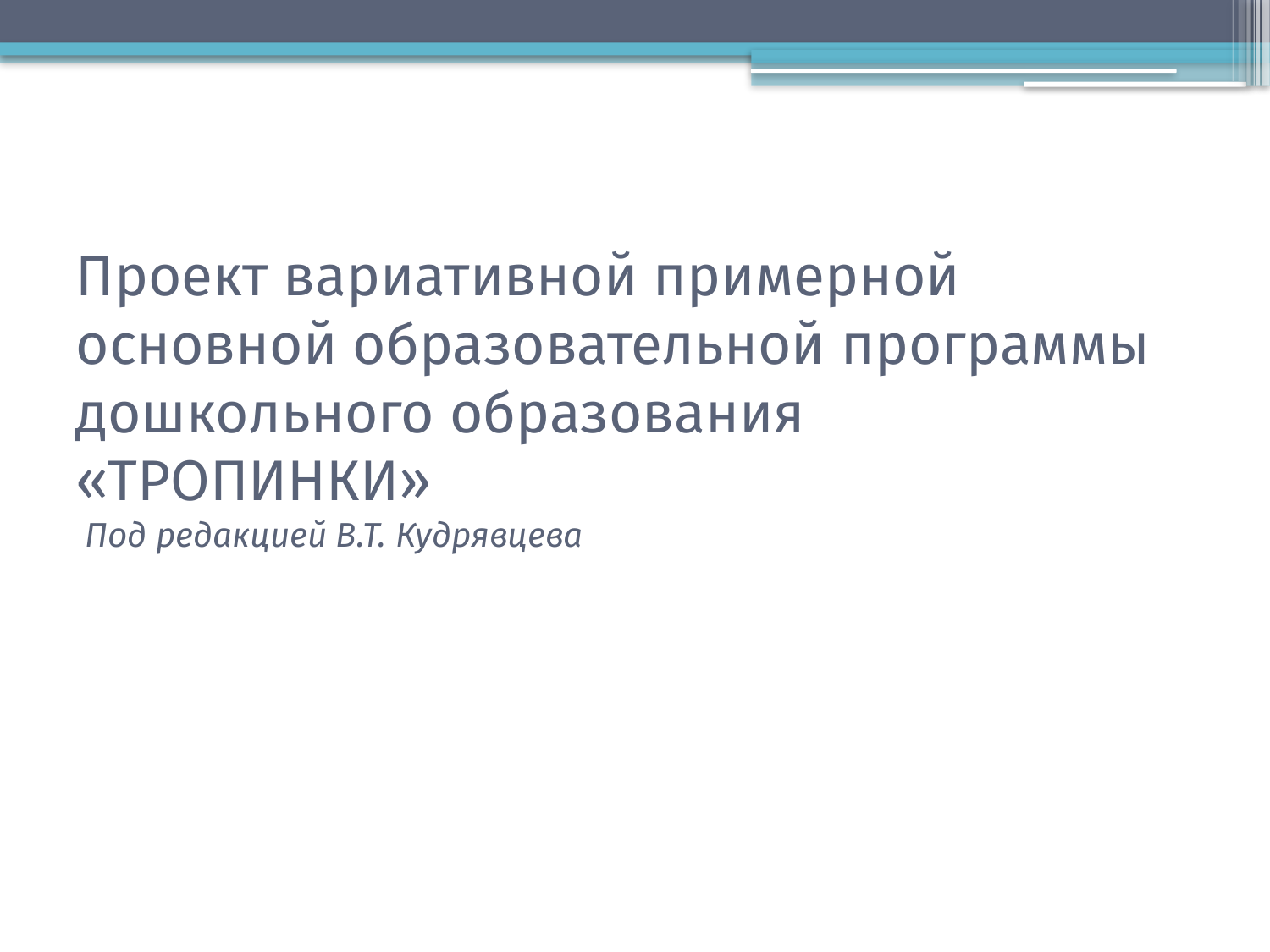

# Проект вариативной примерной основной образовательной программы дошкольного образования «ТРОПИНКИ» Под редакцией В.Т. Кудрявцева